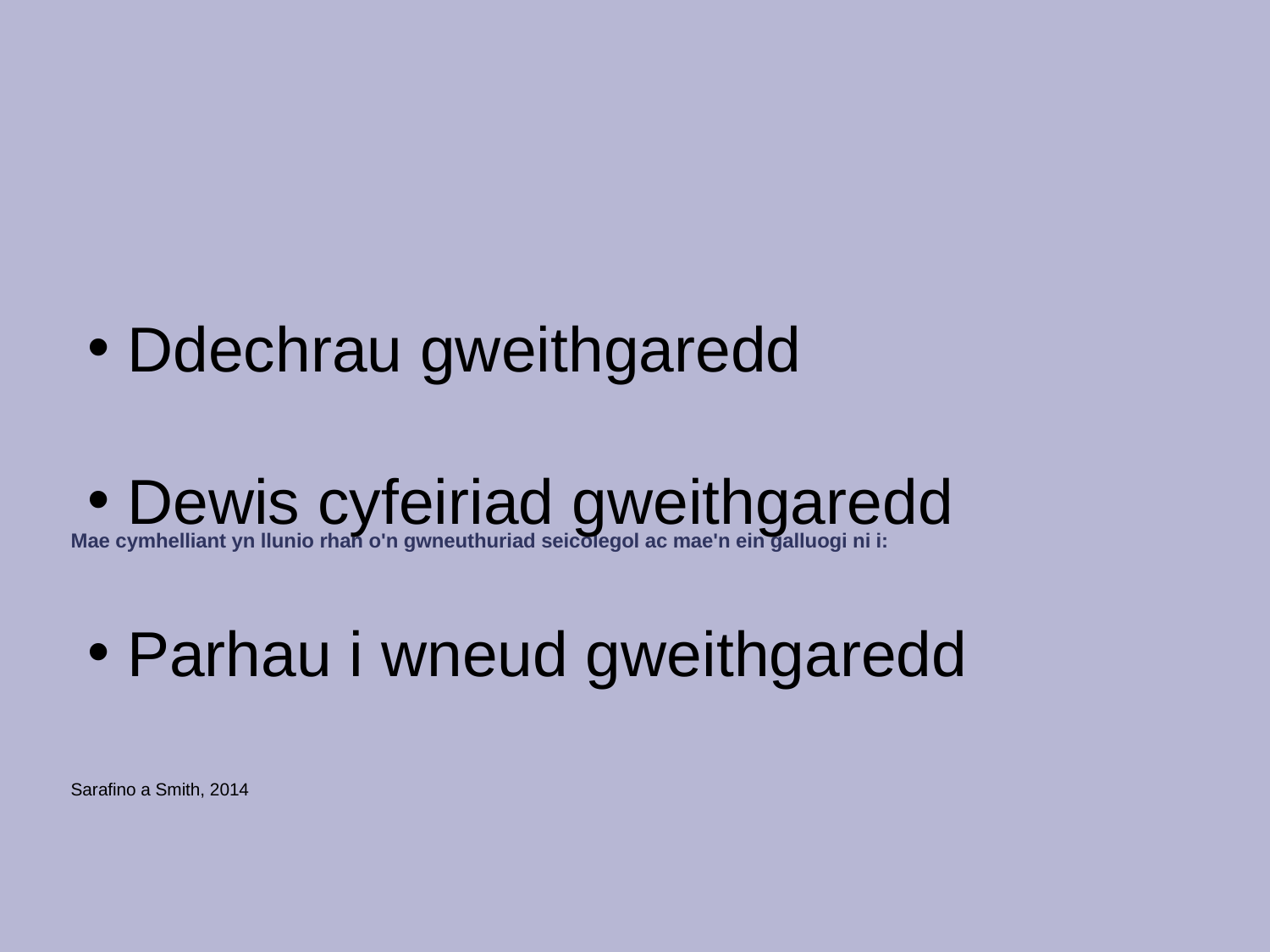

# Mae cymhelliant yn llunio rhan o'n gwneuthuriad seicolegol ac mae'n ein galluogi ni i: Sarafino a Smith, 2014

 Ddechrau gweithgaredd

 Dewis cyfeiriad gweithgaredd

 Parhau i wneud gweithgaredd